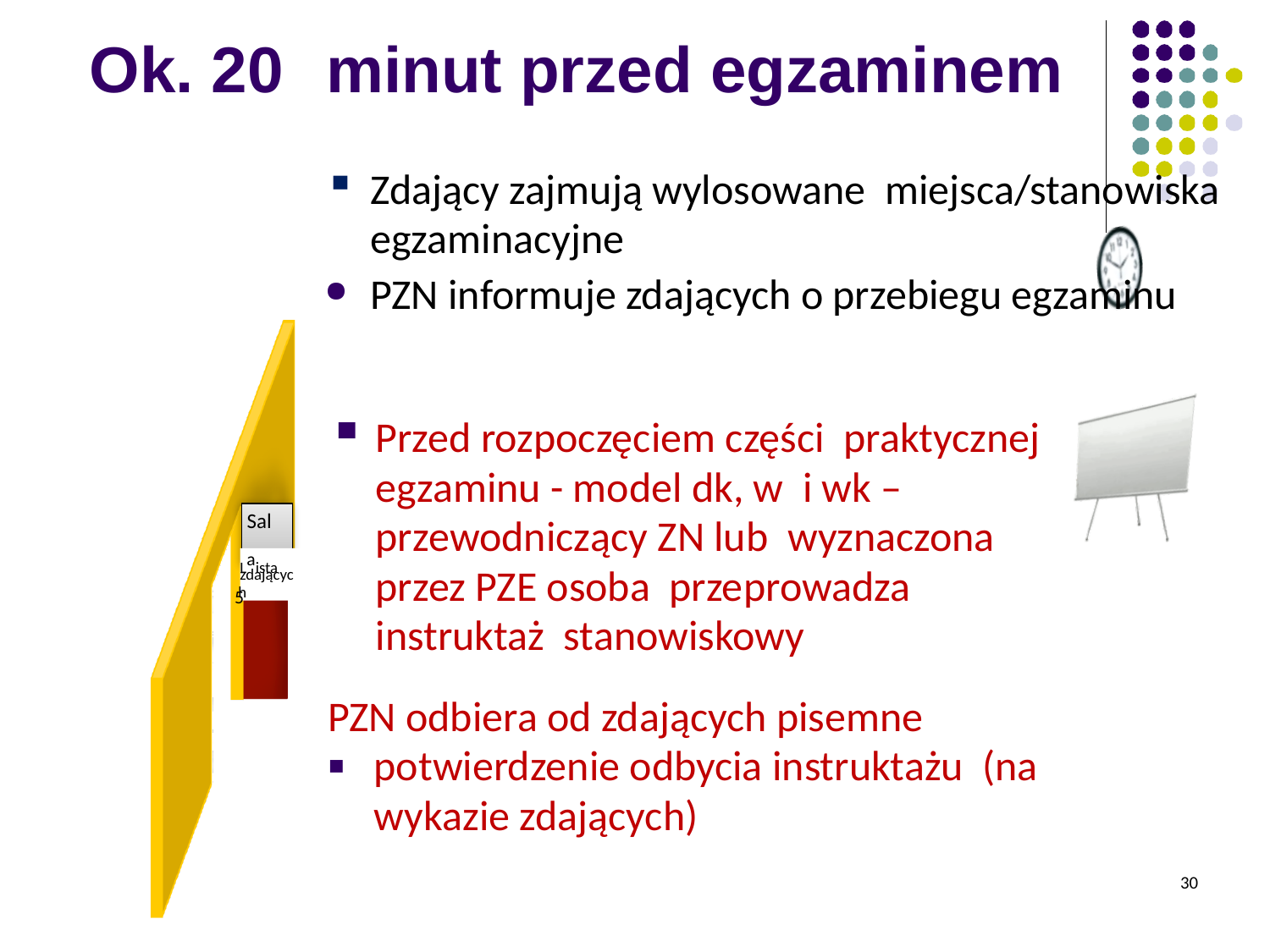

Ok. 20	minut przed egzaminem
Zdający zajmują wylosowane  miejsca/stanowiska egzaminacyjne
PZN informuje zdających o przebiegu egzaminu

Przed rozpoczęciem części  praktycznej egzaminu - model dk, w  i wk – przewodniczący ZN lub  wyznaczona przez PZE osoba  przeprowadza instruktaż  stanowiskowy
PZN odbiera od zdających pisemne  potwierdzenie odbycia instruktażu  (na wykazie zdających)

Sal
Laista5

zdającyc  h
▪
30